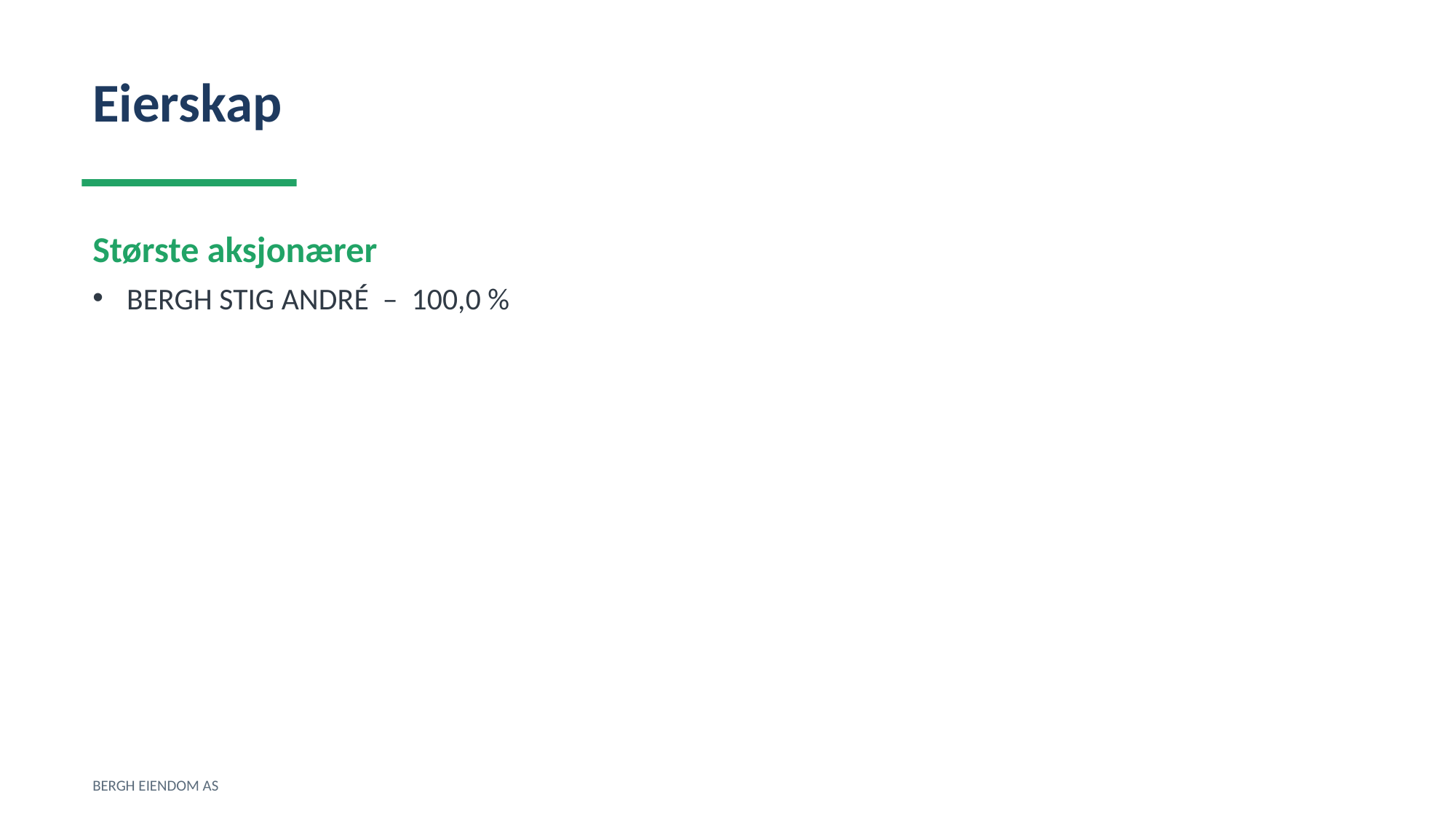

Eierskap

Største aksjonærer
BERGH STIG ANDRÉ  –  100,0 %
BERGH EIENDOM AS